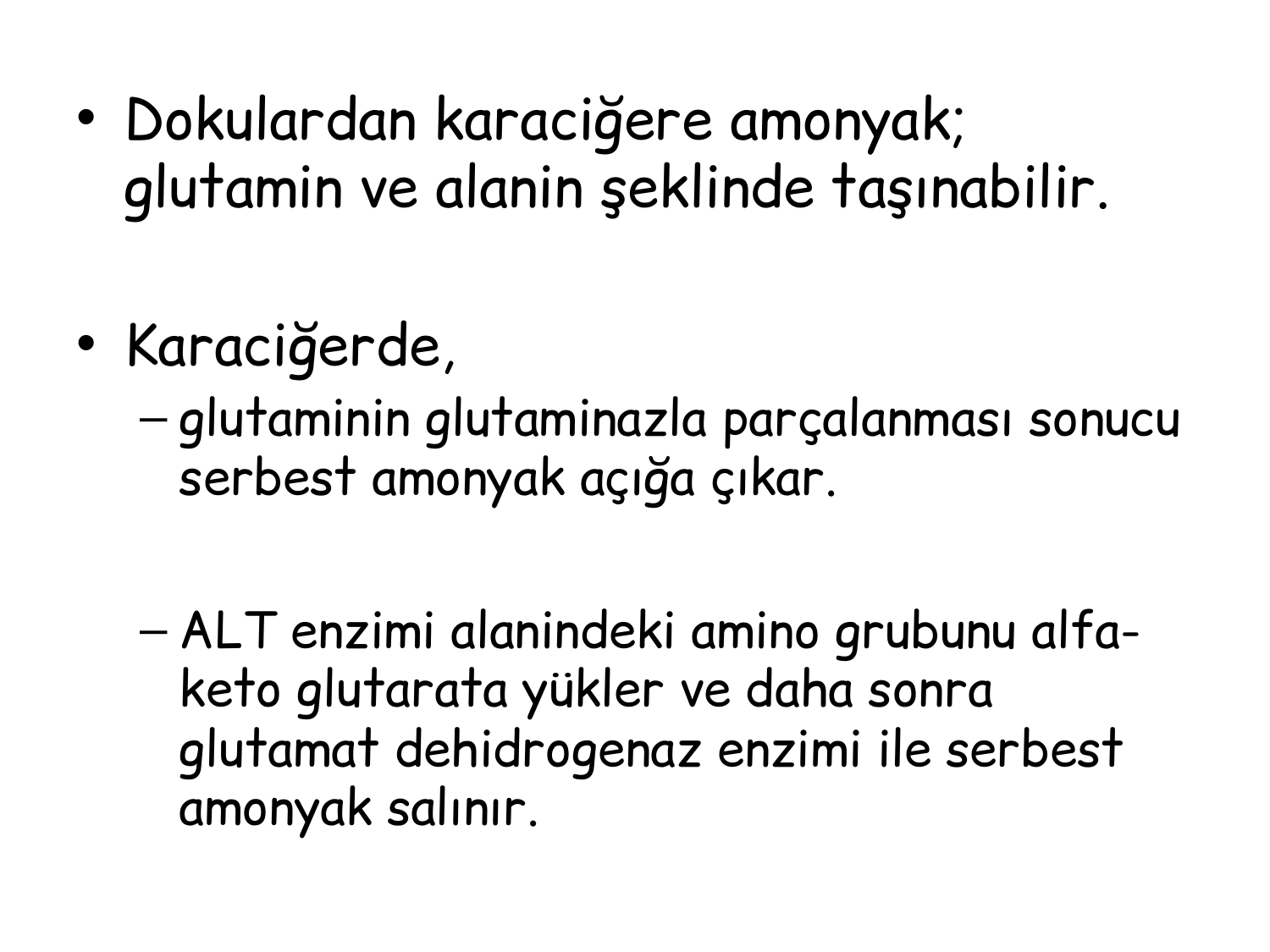

Dokulardan karaciğere amonyak; glutamin ve alanin şeklinde taşınabilir.

Karaciğerde,
glutaminin glutaminazla parçalanması sonucu serbest amonyak açığa çıkar.

ALT enzimi alanindeki amino grubunu alfa-keto glutarata yükler ve daha sonra glutamat dehidrogenaz enzimi ile serbest amonyak salınır.